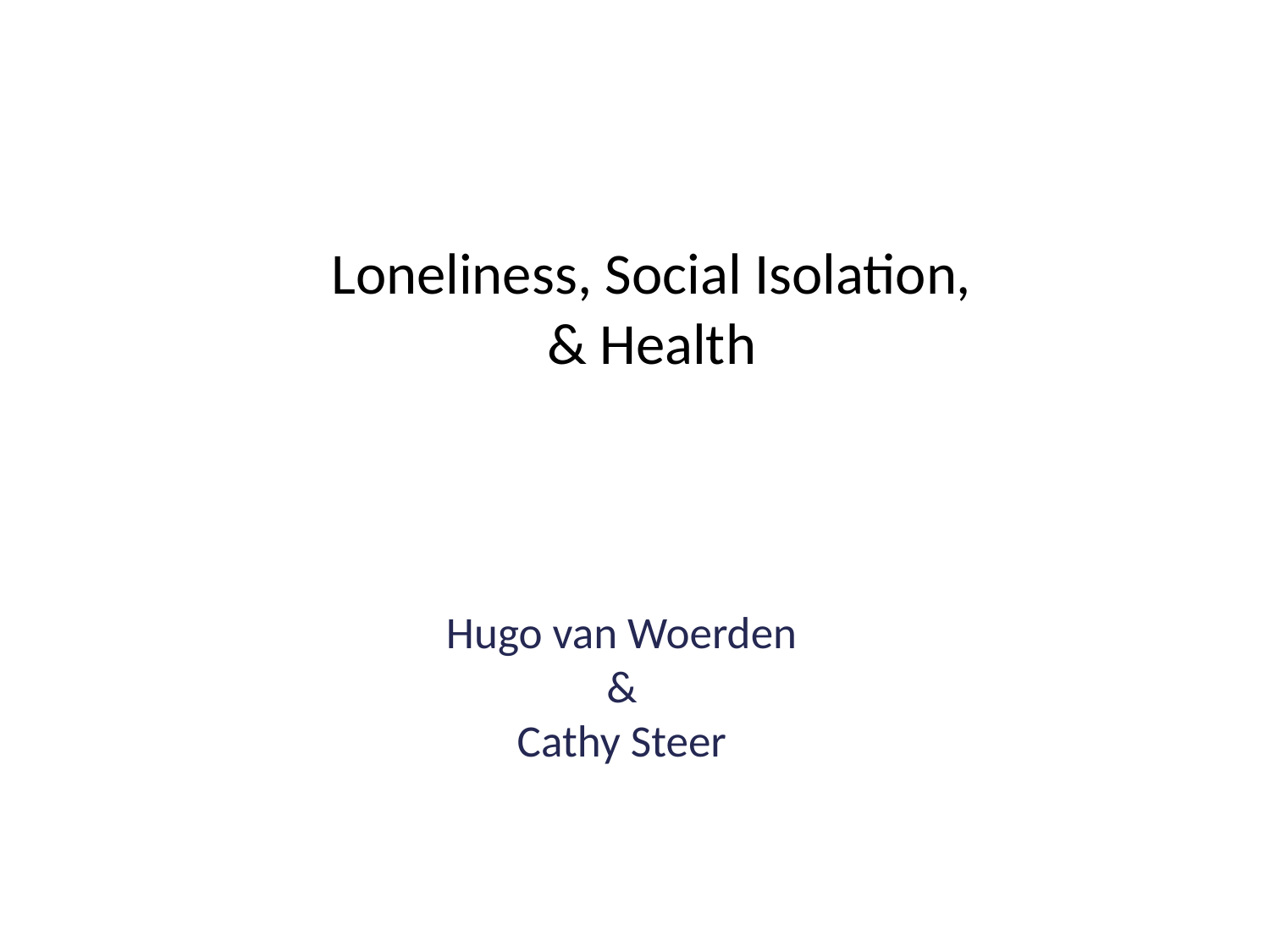

# Loneliness, Social Isolation, & Health
Hugo van Woerden
&
Cathy Steer